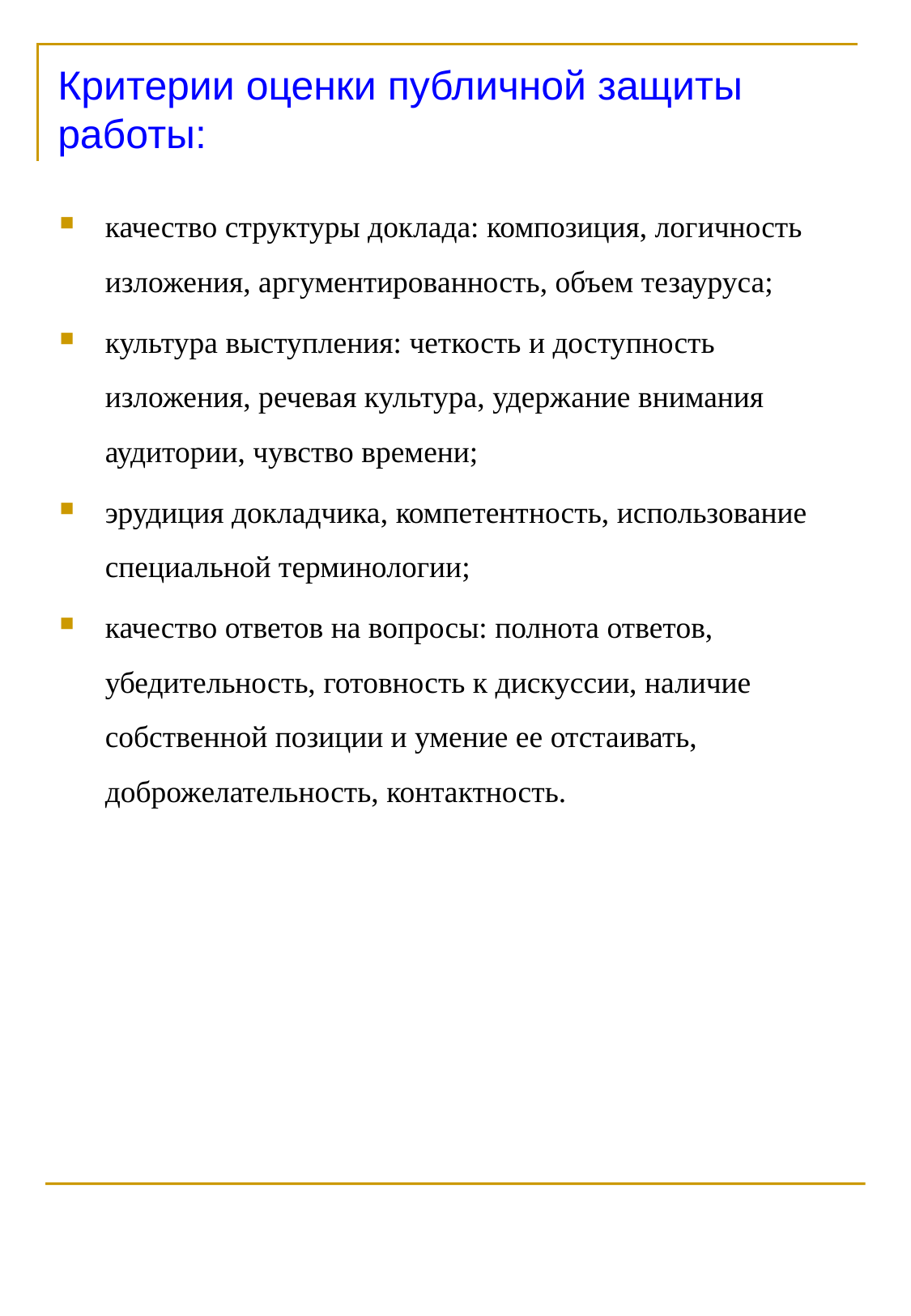

# Критерии оценки публичной защиты работы:
качество структуры доклада: композиция, логичность изложения, аргументированность, объем тезауруса;
культура выступления: четкость и доступность изложения, речевая культура, удержание внимания аудитории, чувство времени;
эрудиция докладчика, компетентность, использование специальной терминологии;
качество ответов на вопросы: полнота ответов, убедительность, готовность к дискуссии, наличие собственной позиции и умение ее отстаивать, доброжелательность, контактность.